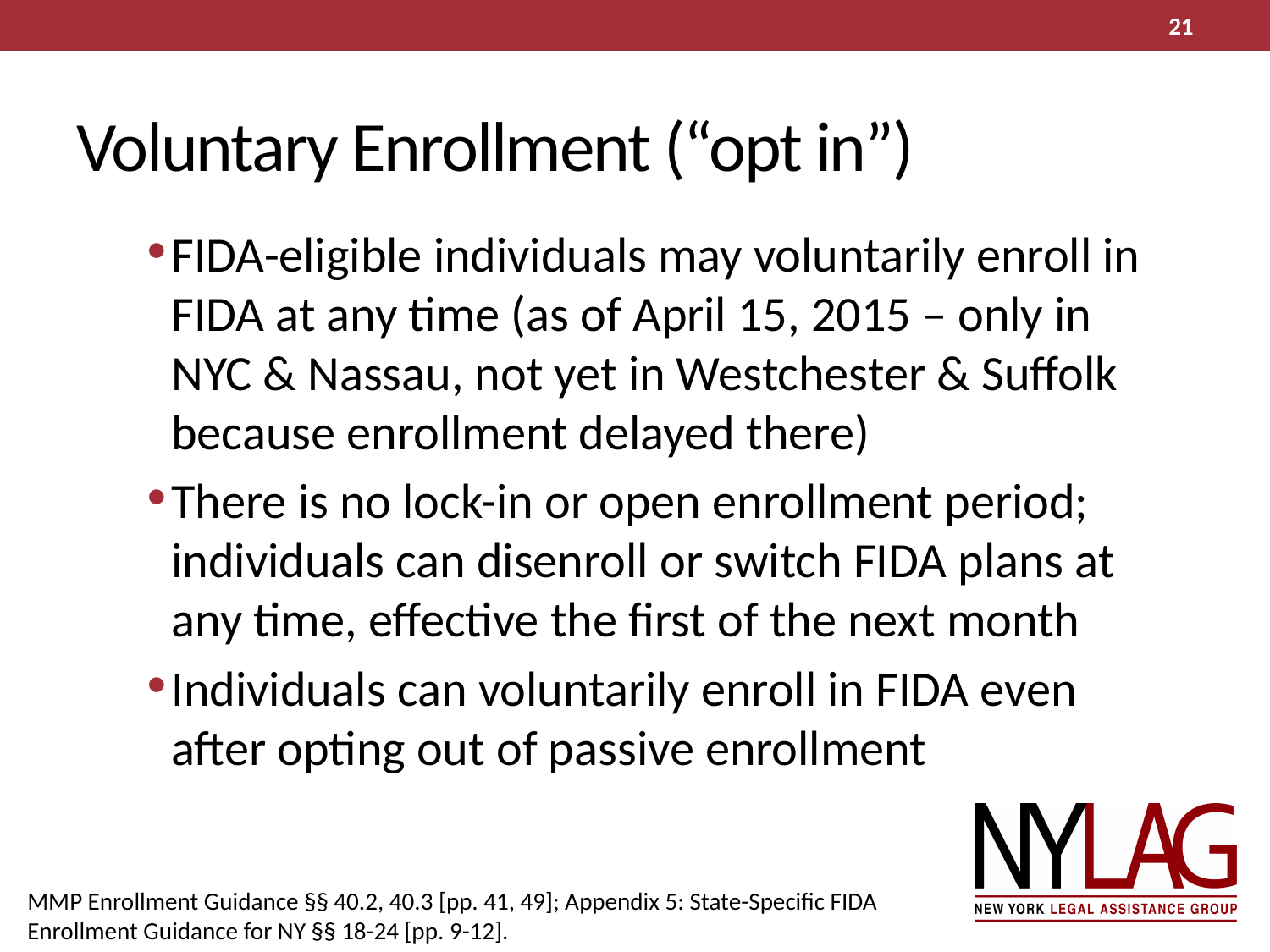

21
# Voluntary Enrollment (“opt in”)
FIDA-eligible individuals may voluntarily enroll in FIDA at any time (as of April 15, 2015 – only in NYC & Nassau, not yet in Westchester & Suffolk because enrollment delayed there)
There is no lock-in or open enrollment period; individuals can disenroll or switch FIDA plans at any time, effective the first of the next month
Individuals can voluntarily enroll in FIDA even after opting out of passive enrollment
MMP Enrollment Guidance §§ 40.2, 40.3 [pp. 41, 49]; Appendix 5: State-Specific FIDA
Enrollment Guidance for NY §§ 18-24 [pp. 9-12].